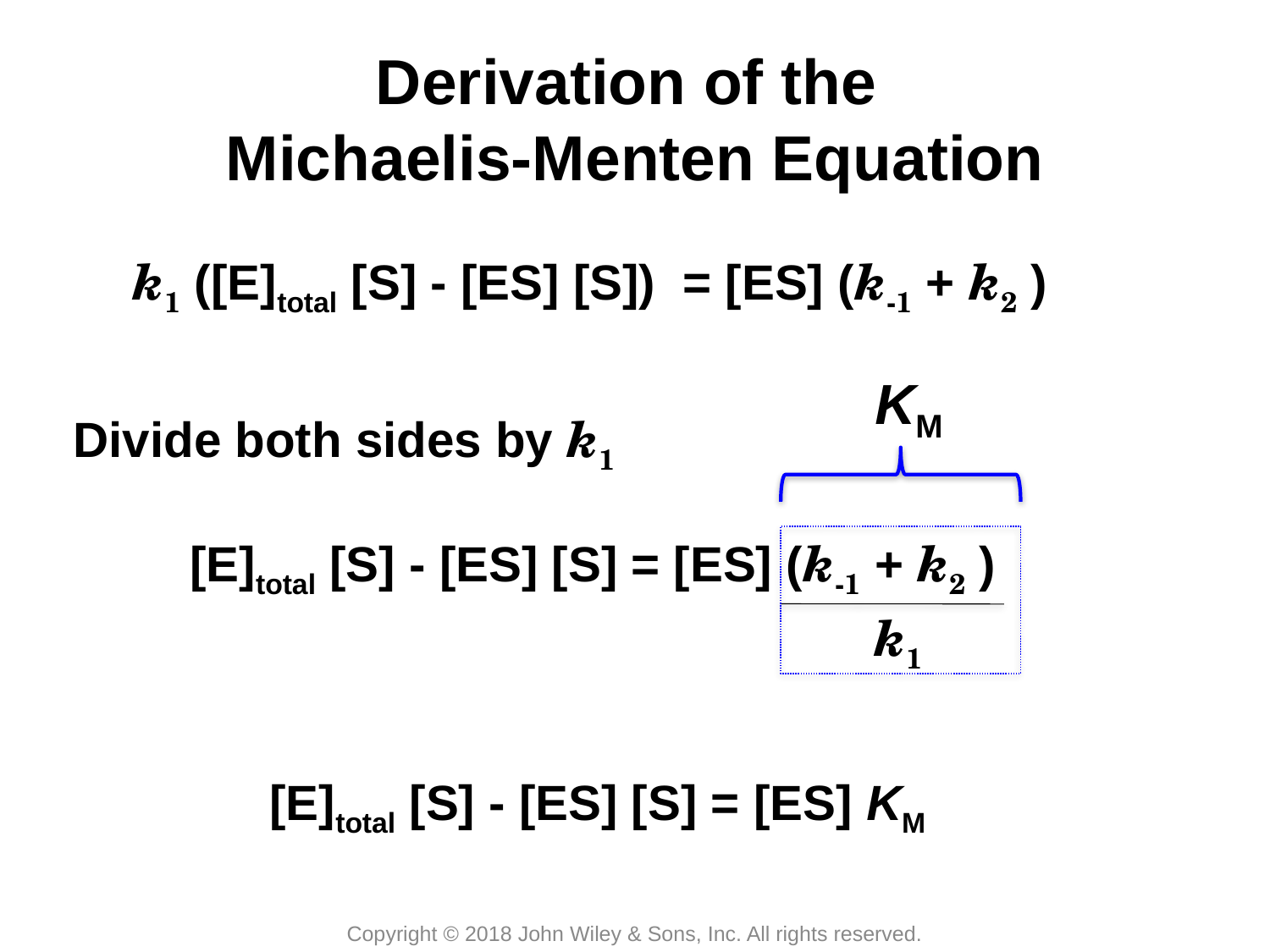

# Derivation of the Michaelis-Menten Equation
k1 ([E]total [S] - [ES] [S])  = [ES] (k-1 + k2 )

KM
Divide both sides by k1
[E]total [S] - [ES] [S] = [ES] (k-1 + k2 )

k1
[E]total [S] - [ES] [S] = [ES] KM
Copyright © 2018 John Wiley & Sons, Inc. All rights reserved.